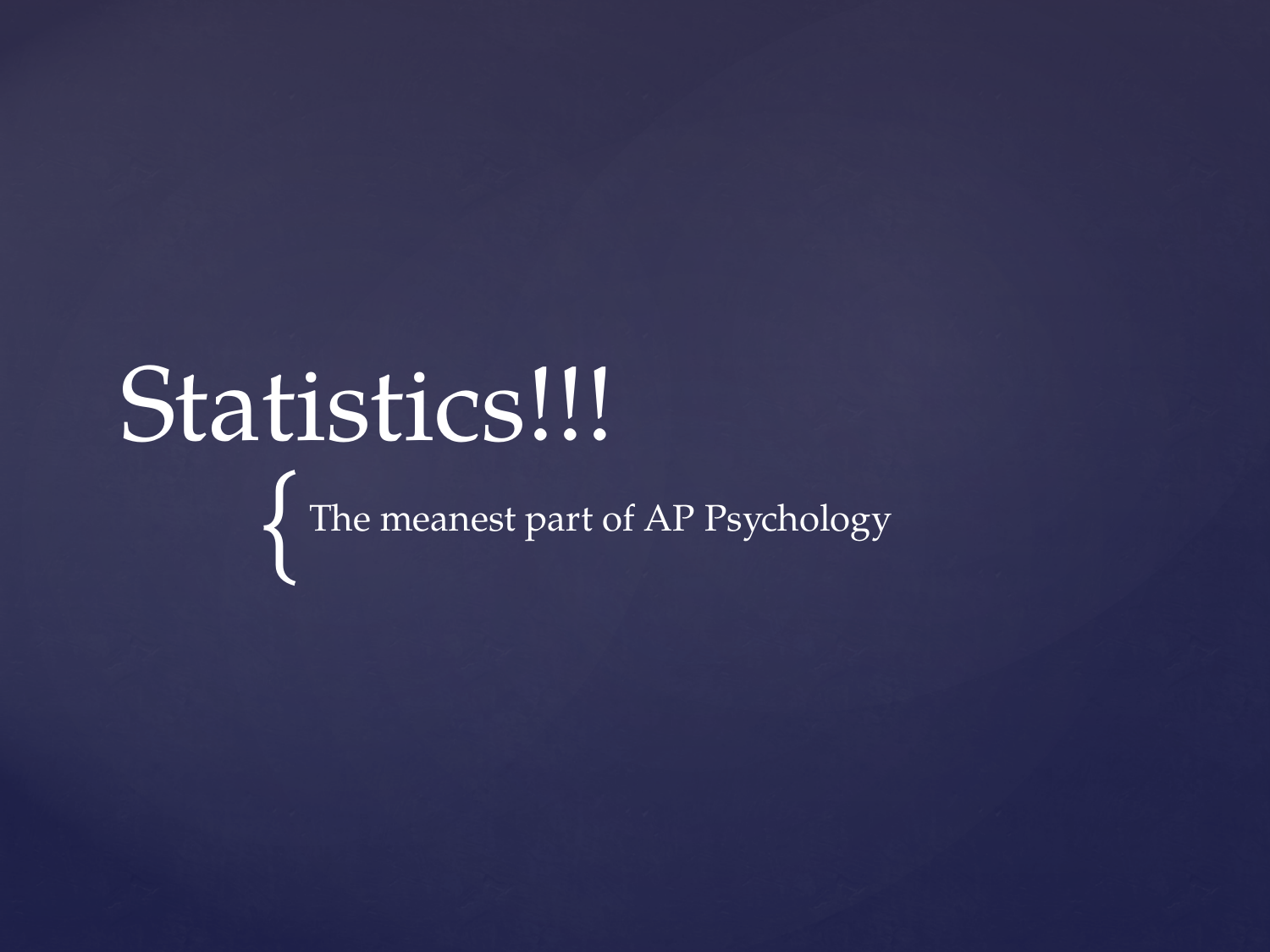

# Statistics!!!
The meanest part of AP Psychology